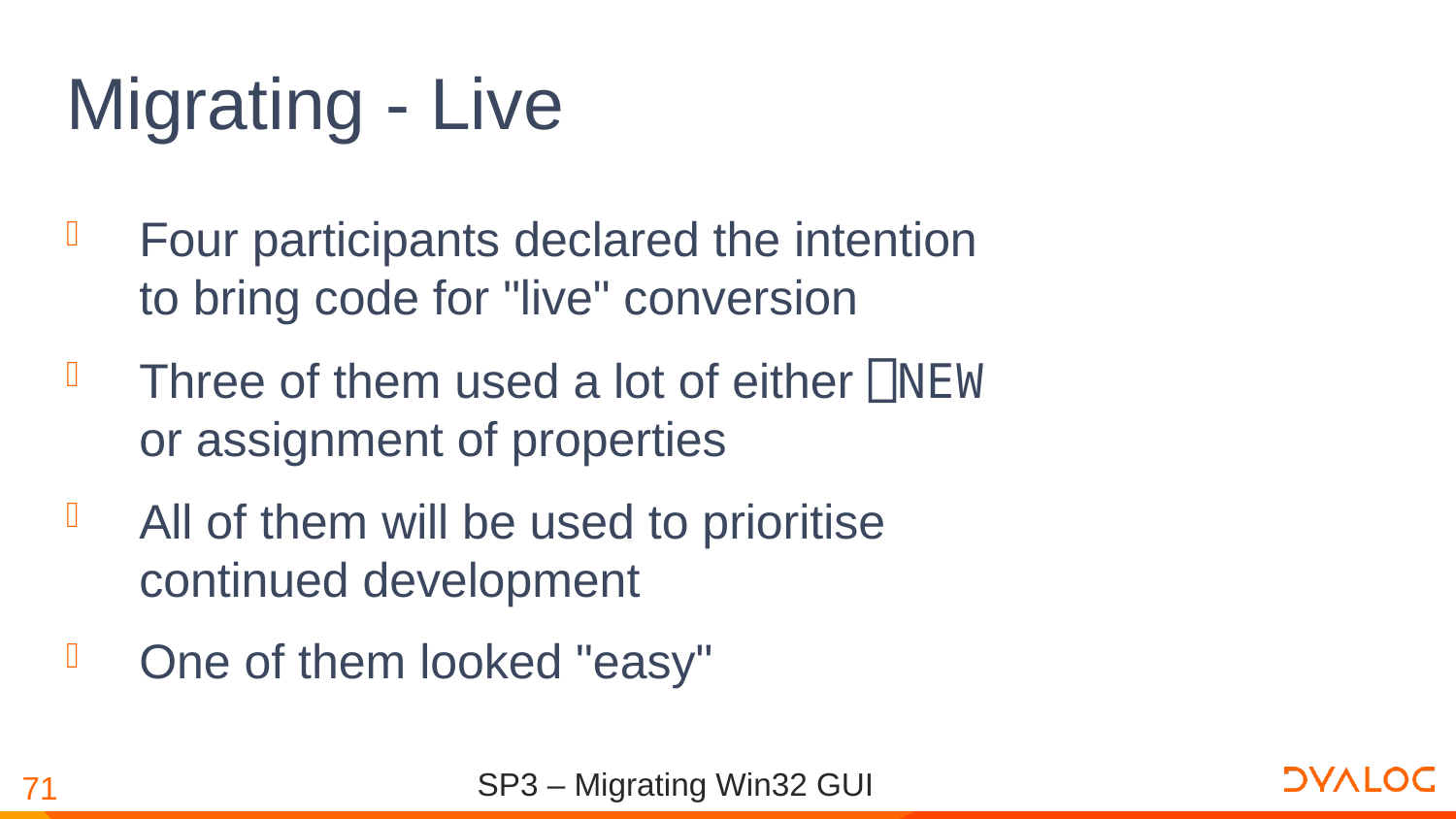

# Migrating - Live
Four participants declared the intention to bring code for "live" conversion
Three of them used a lot of either ⎕NEW or assignment of properties
All of them will be used to prioritise continued development
One of them looked "easy"